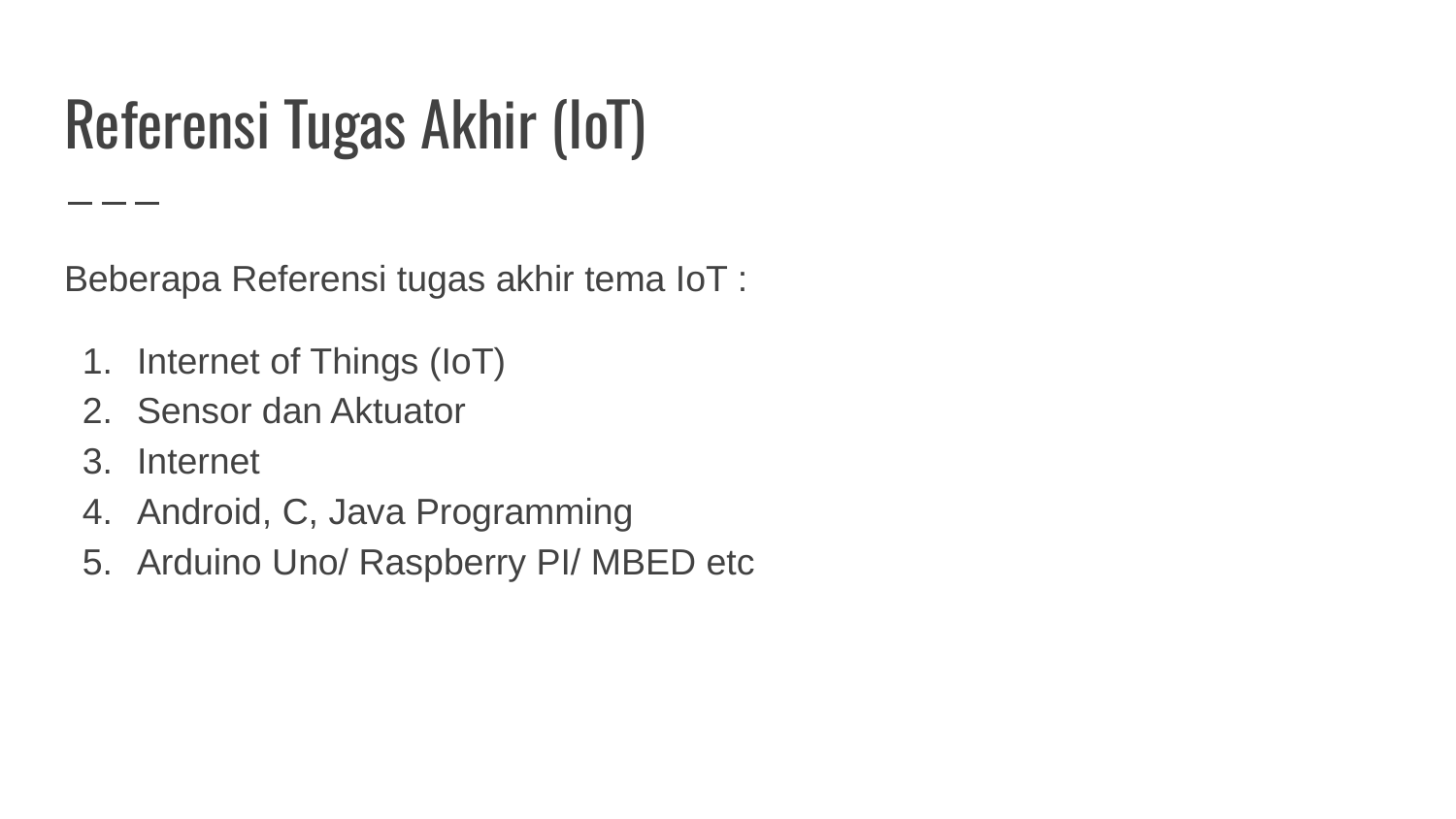

# Referensi Tugas Akhir (IoT)
Beberapa Referensi tugas akhir tema IoT :
Internet of Things (IoT)
Sensor dan Aktuator
Internet
Android, C, Java Programming
Arduino Uno/ Raspberry PI/ MBED etc